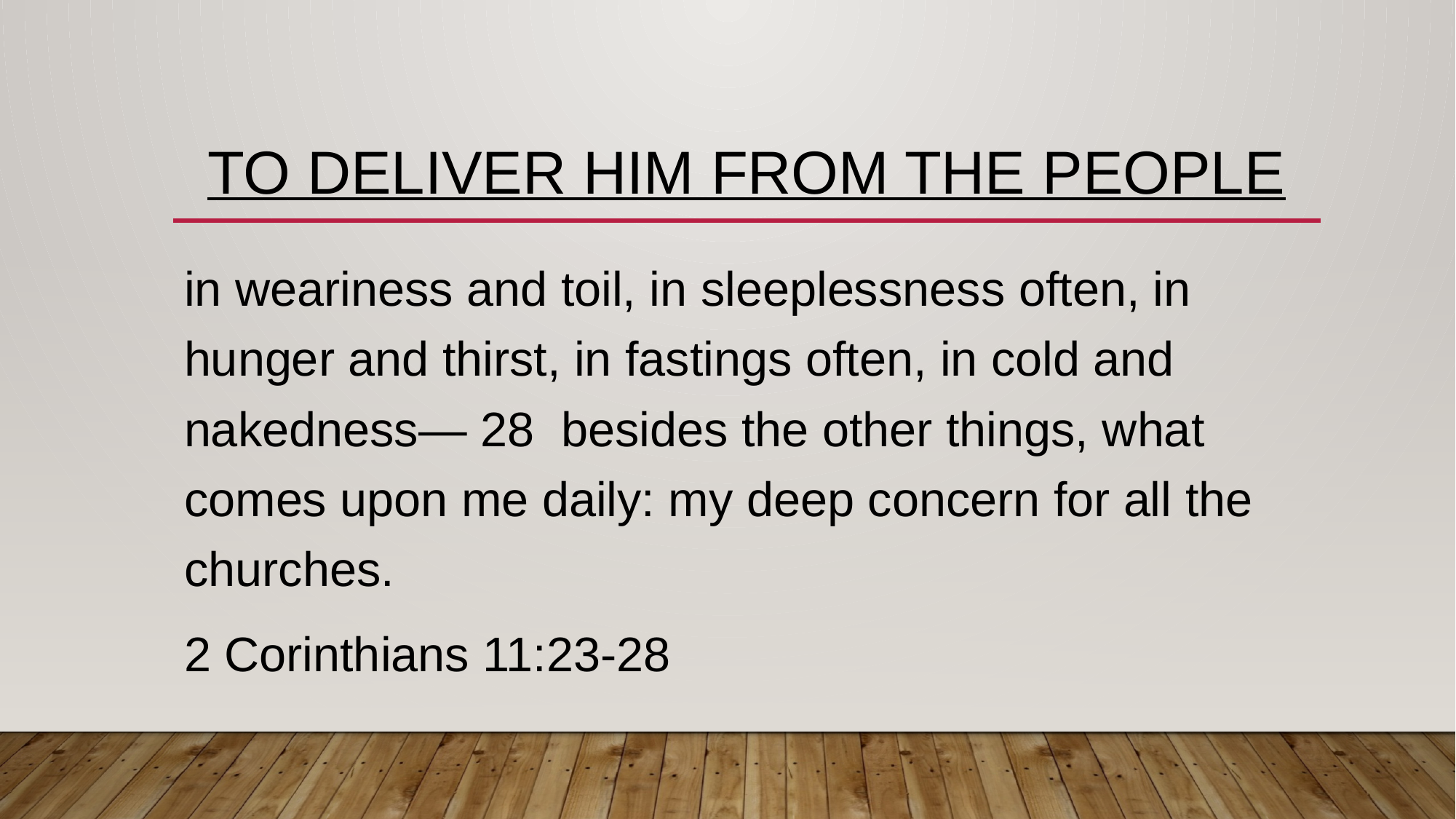

# To deliver him from the people
in weariness and toil, in sleeplessness often, in hunger and thirst, in fastings often, in cold and nakedness— 28  besides the other things, what comes upon me daily: my deep concern for all the churches.
2 Corinthians 11:23-28